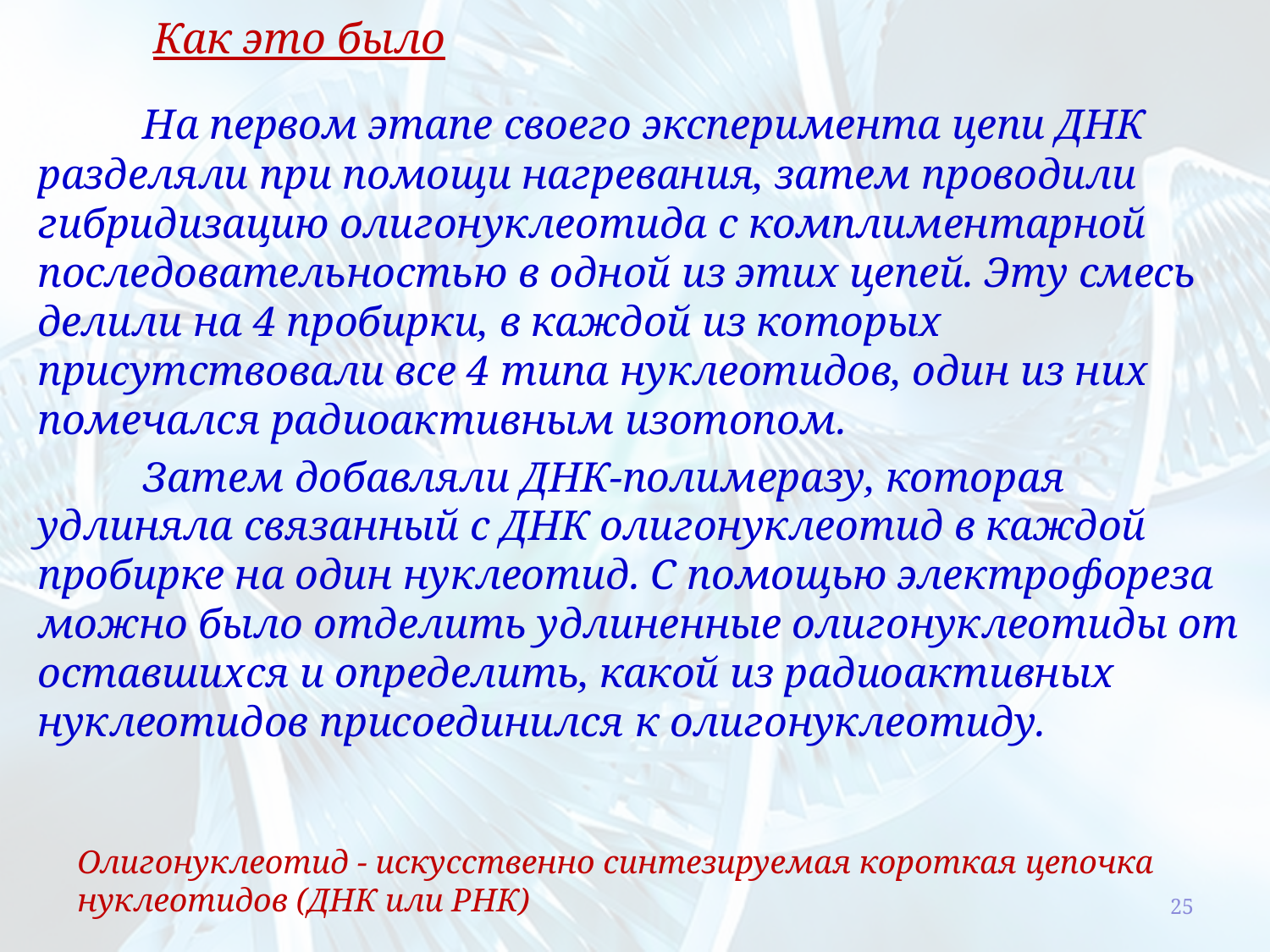

Как это было
	На первом этапе своего эксперимента цепи ДНК разделяли при помощи нагревания, затем проводили гибридизацию олигонуклеотида с комплиментарной последовательностью в одной из этих цепей. Эту смесь делили на 4 пробирки, в каждой из которых присутствовали все 4 типа нуклеотидов, один из них помечался радиоактивным изотопом.
	Затем добавляли ДНК-полимеразу, которая удлиняла связанный с ДНК олигонуклеотид в каждой пробирке на один нуклеотид. С помощью электрофореза можно было отделить удлиненные олигонуклеотиды от оставшихся и определить, какой из радиоактивных нуклеотидов присоединился к олигонуклеотиду.

Олигонуклеотид - искусственно синтезируемая короткая цепочка нуклеотидов (ДНК или РНК)
25